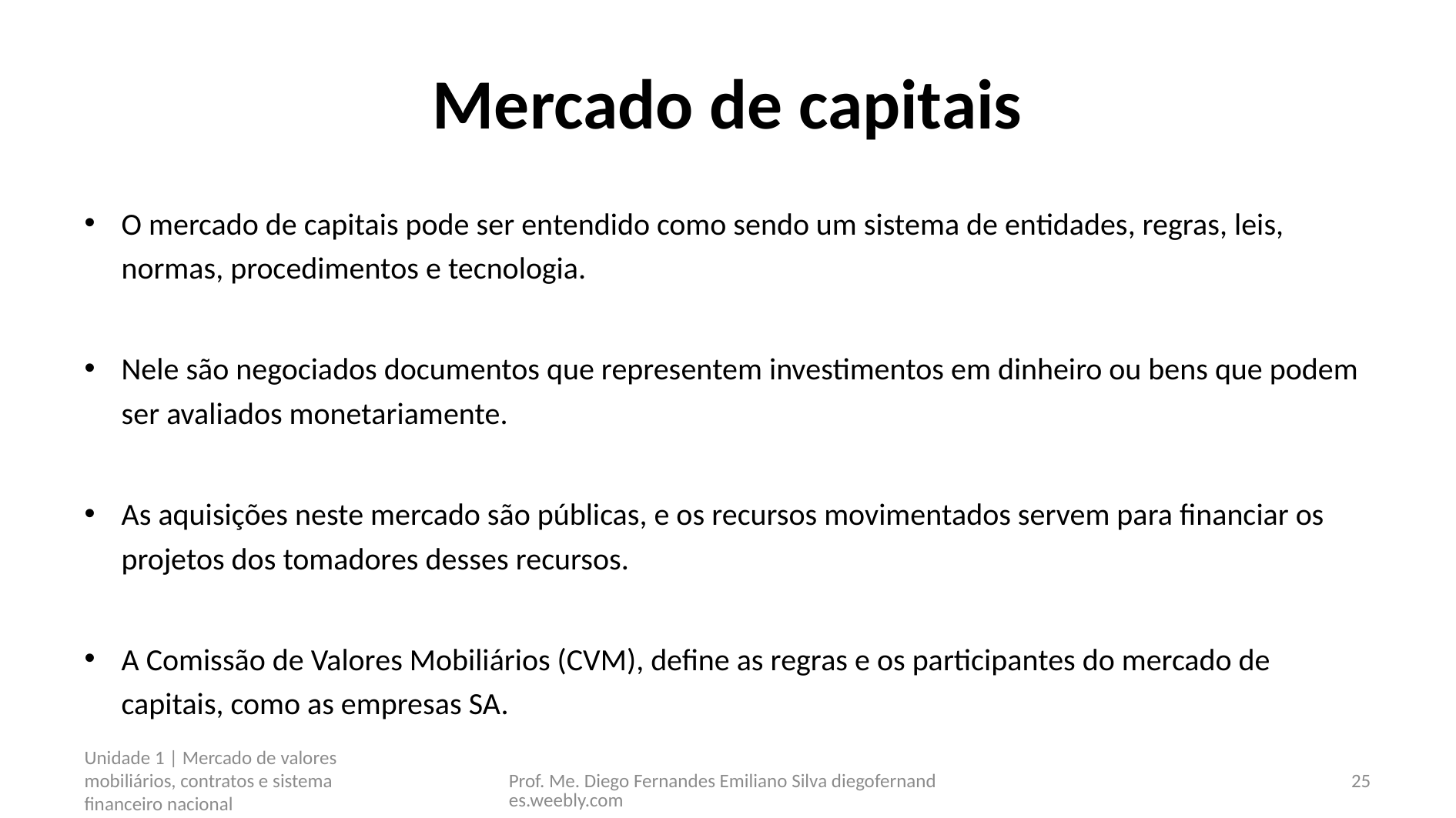

# Mercado de capitais
O mercado de capitais pode ser entendido como sendo um sistema de entidades, regras, leis, normas, procedimentos e tecnologia.

Nele são negociados documentos que representem investimentos em dinheiro ou bens que podem ser avaliados monetariamente.

As aquisições neste mercado são públicas, e os recursos movimentados servem para financiar os projetos dos tomadores desses recursos.

A Comissão de Valores Mobiliários (CVM), define as regras e os participantes do mercado de capitais, como as empresas SA.
Unidade 1 | Mercado de valores mobiliários, contratos e sistema financeiro nacional
Prof. Me. Diego Fernandes Emiliano Silva diegofernandes.weebly.com
25